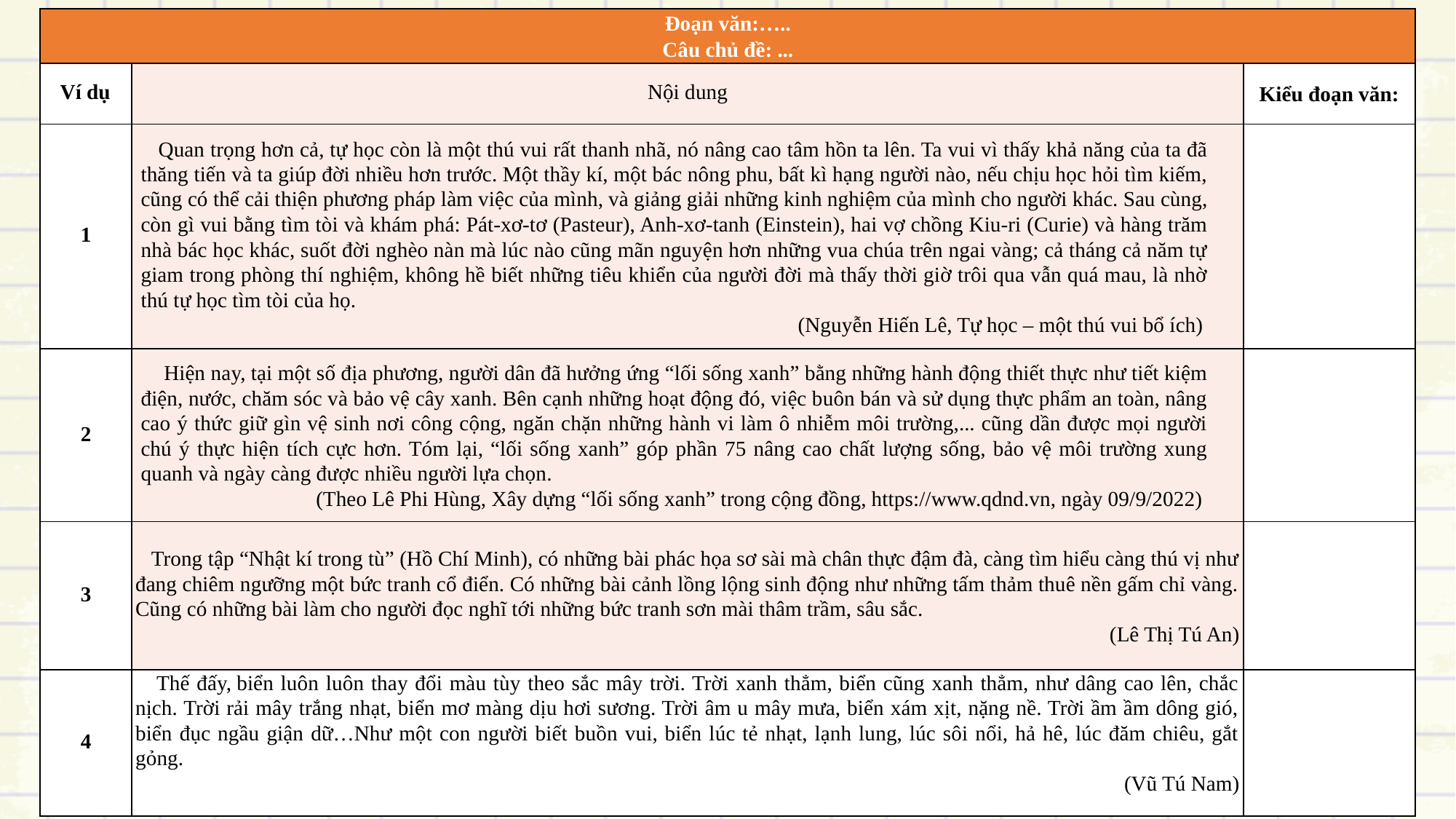

| Đoạn văn:….. Câu chủ đề: ... |  |  |
| --- | --- | --- |
| Ví dụ | Nội dung | Kiểu đoạn văn: |
| 1 | Quan trọng hơn cả, tự học còn là một thú vui rất thanh nhã, nó nâng cao tâm hồn ta lên. Ta vui vì thấy khả năng của ta đã thăng tiến và ta giúp đời nhiều hơn trước. Một thầy kí, một bác nông phu, bất kì hạng người nào, nếu chịu học hỏi tìm kiếm, cũng có thể cải thiện phương pháp làm việc của mình, và giảng giải những kinh nghiệm của mình cho người khác. Sau cùng, còn gì vui bằng tìm tòi và khám phá: Pát-xơ-tơ (Pasteur), Anh-xơ-tanh (Einstein), hai vợ chồng Kiu-ri (Curie) và hàng trăm nhà bác học khác, suốt đời nghèo nàn mà lúc nào cũng mãn nguyện hơn những vua chúa trên ngai vàng; cả tháng cả năm tự giam trong phòng thí nghiệm, không hề biết những tiêu khiển của người đời mà thấy thời giờ trôi qua vẫn quá mau, là nhờ thú tự học tìm tòi của họ. (Nguyễn Hiến Lê, Tự học – một thú vui bổ ích) |  |
| 2 | Hiện nay, tại một số địa phương, người dân đã hưởng ứng “lối sống xanh” bằng những hành động thiết thực như tiết kiệm điện, nước, chăm sóc và bảo vệ cây xanh. Bên cạnh những hoạt động đó, việc buôn bán và sử dụng thực phẩm an toàn, nâng cao ý thức giữ gìn vệ sinh nơi công cộng, ngăn chặn những hành vi làm ô nhiễm môi trường,... cũng dần được mọi người chú ý thực hiện tích cực hơn. Tóm lại, “lối sống xanh” góp phần 75 nâng cao chất lượng sống, bảo vệ môi trường xung quanh và ngày càng được nhiều người lựa chọn. (Theo Lê Phi Hùng, Xây dựng “lối sống xanh” trong cộng đồng, https://www.qdnd.vn, ngày 09/9/2022) |  |
| 3 | Trong tập “Nhật kí trong tù” (Hồ Chí Minh), có những bài phác họa sơ sài mà chân thực đậm đà, càng tìm hiểu càng thú vị như đang chiêm ngưỡng một bức tranh cổ điển. Có những bài cảnh lồng lộng sinh động như những tấm thảm thuê nền gấm chỉ vàng. Cũng có những bài làm cho người đọc nghĩ tới những bức tranh sơn mài thâm trầm, sâu sắc. (Lê Thị Tú An) |  |
| 4 | Thế đấy, biển luôn luôn thay đổi màu tùy theo sắc mây trời. Trời xanh thẳm, biển cũng xanh thẳm, như dâng cao lên, chắc nịch. Trời rải mây trắng nhạt, biển mơ màng dịu hơi sương. Trời âm u mây mưa, biển xám xịt, nặng nề. Trời ầm ầm dông gió, biển đục ngầu giận dữ…Như một con người biết buồn vui, biển lúc tẻ nhạt, lạnh lung, lúc sôi nổi, hả hê, lúc đăm chiêu, gắt gỏng. (Vũ Tú Nam) |  |